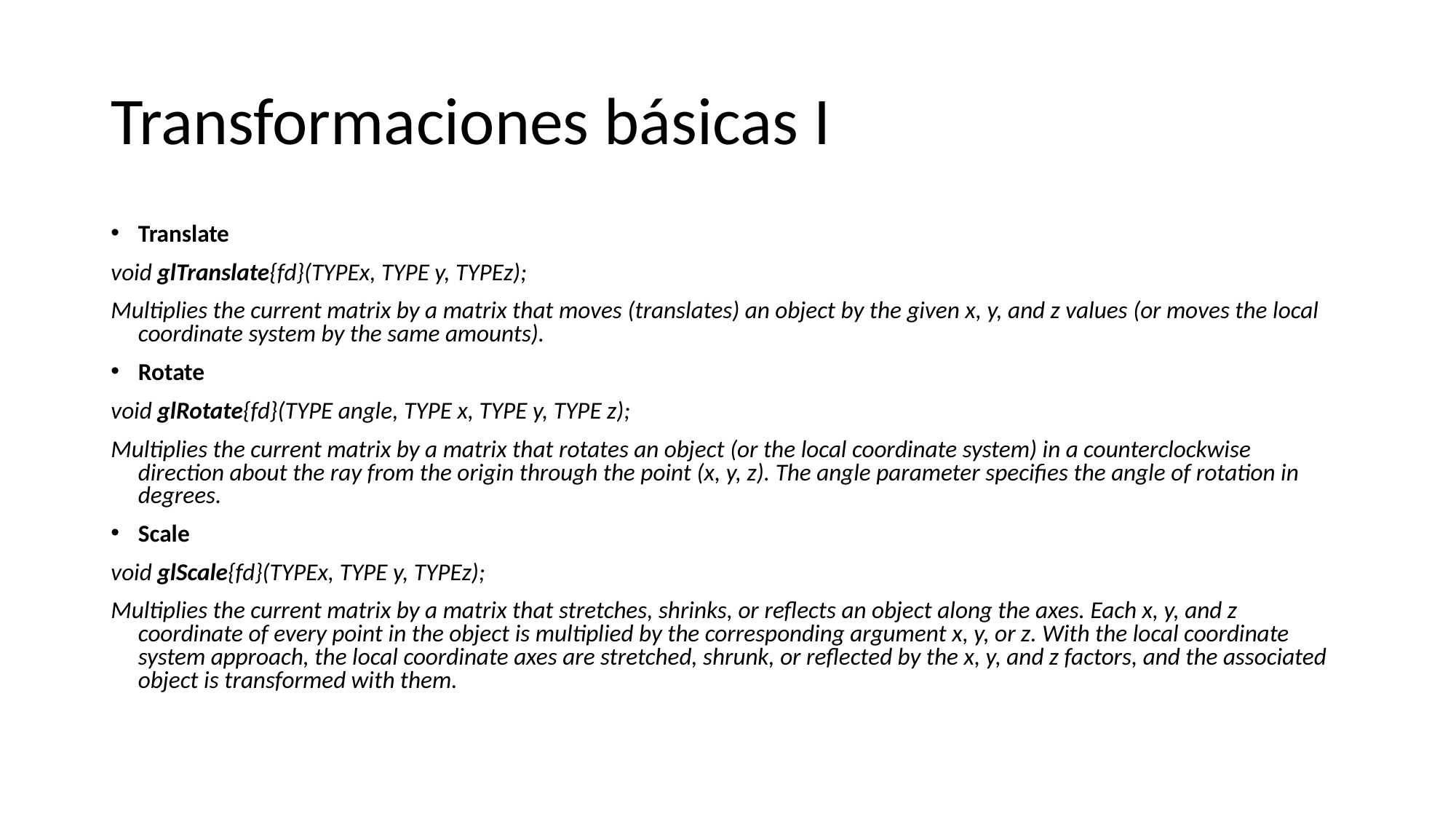

# Transformaciones básicas I
Translate
void glTranslate{fd}(TYPEx, TYPE y, TYPEz);
Multiplies the current matrix by a matrix that moves (translates) an object by the given x, y, and z values (or moves the local coordinate system by the same amounts).
Rotate
void glRotate{fd}(TYPE angle, TYPE x, TYPE y, TYPE z);
Multiplies the current matrix by a matrix that rotates an object (or the local coordinate system) in a counterclockwise direction about the ray from the origin through the point (x, y, z). The angle parameter specifies the angle of rotation in degrees.
Scale
void glScale{fd}(TYPEx, TYPE y, TYPEz);
Multiplies the current matrix by a matrix that stretches, shrinks, or reflects an object along the axes. Each x, y, and z coordinate of every point in the object is multiplied by the corresponding argument x, y, or z. With the local coordinate system approach, the local coordinate axes are stretched, shrunk, or reflected by the x, y, and z factors, and the associated object is transformed with them.